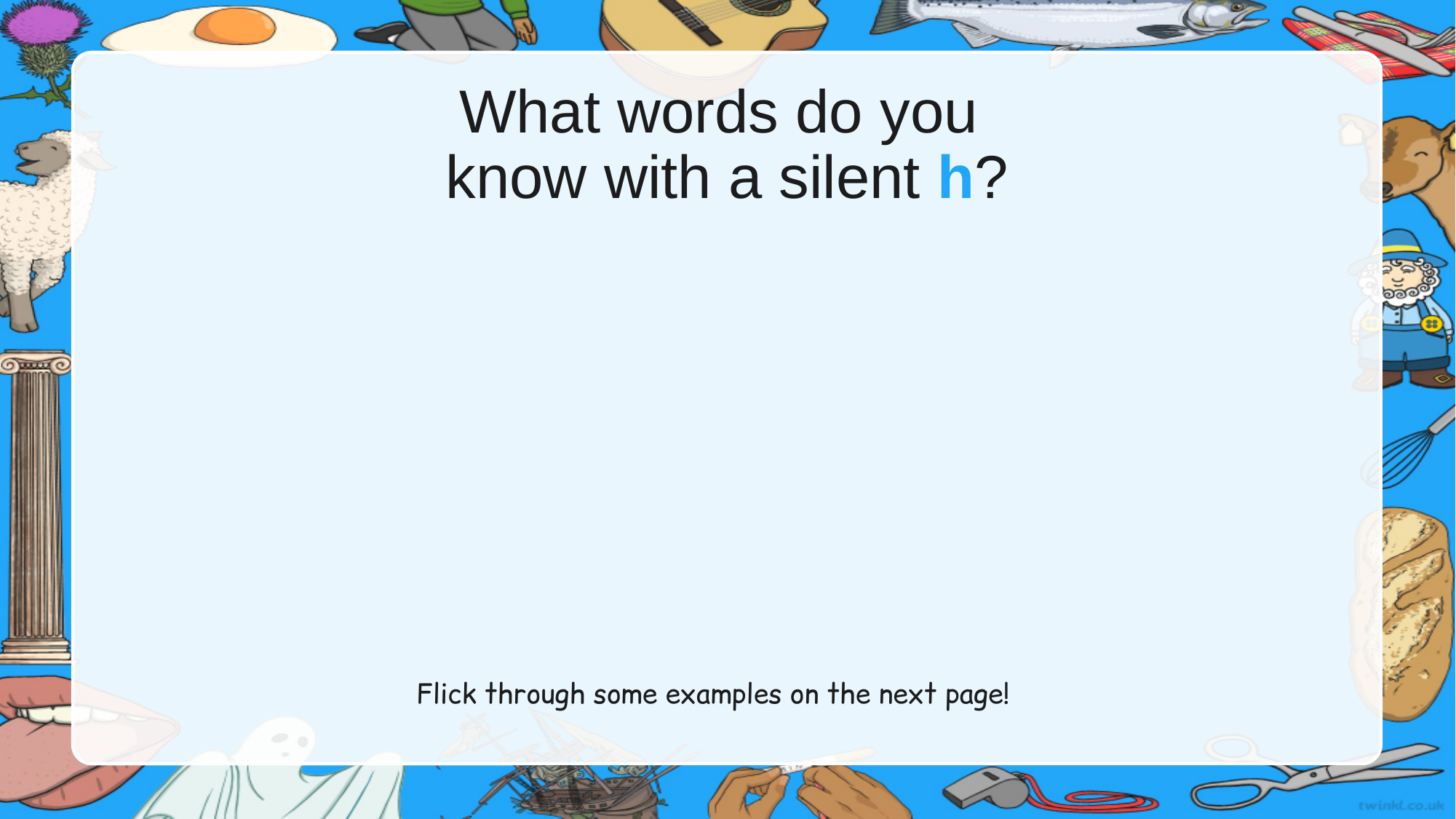

# What words do you know with a silent h?
Flick through some examples on the next page!